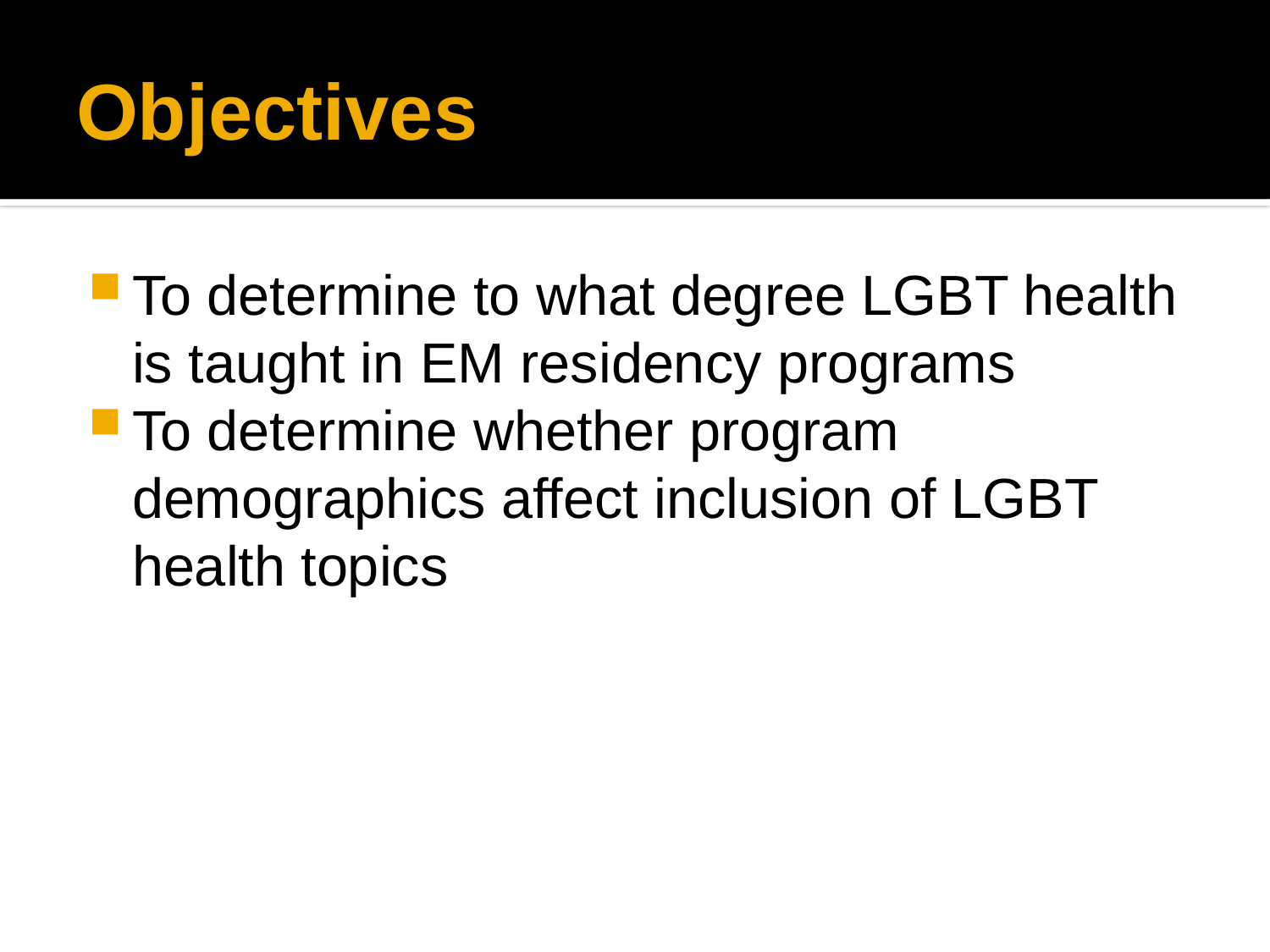

# Objectives
To determine to what degree LGBT health is taught in EM residency programs
To determine whether program demographics affect inclusion of LGBT health topics